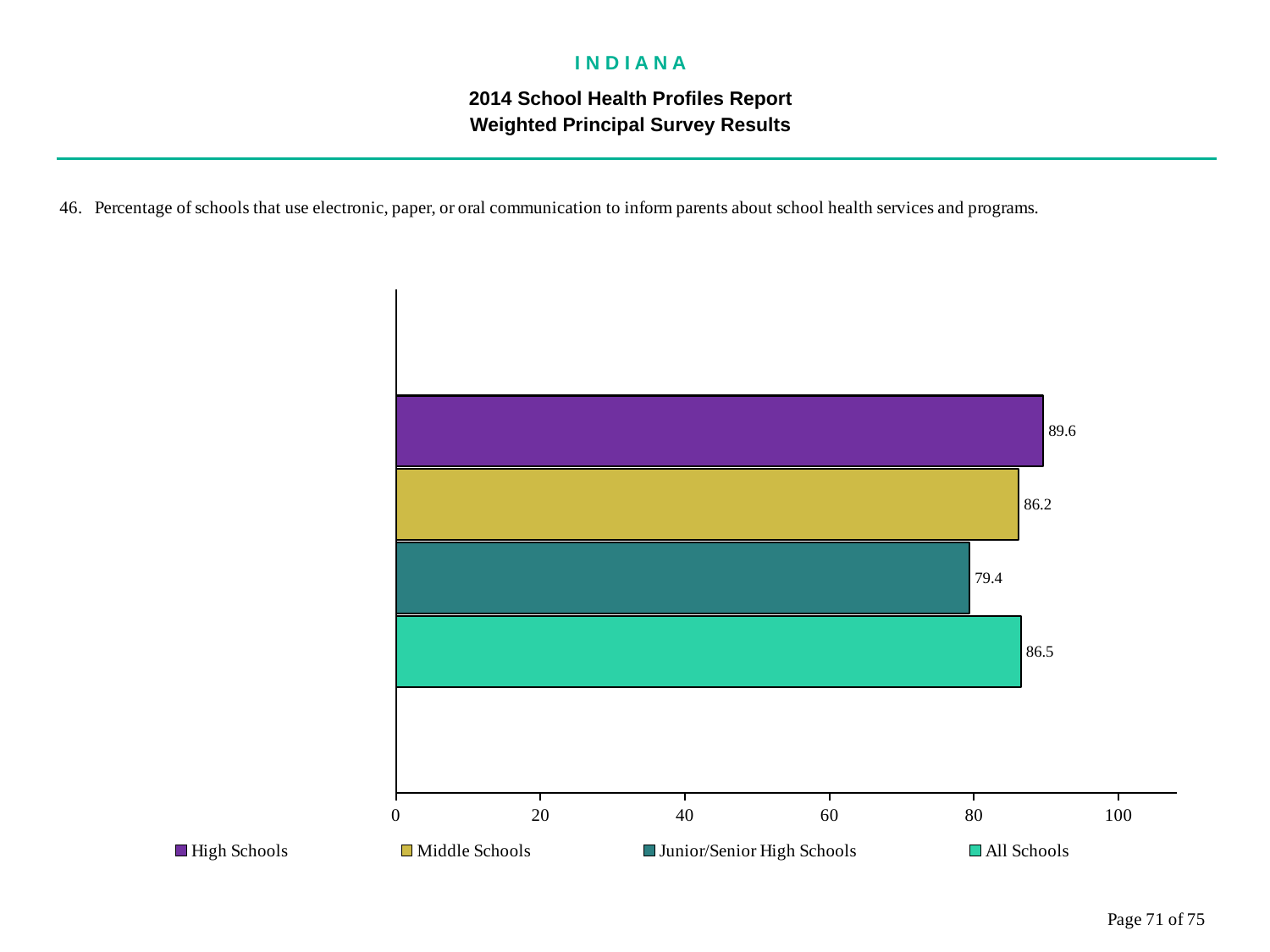

I N D I A N A
2014 School Health Profiles Report
Weighted Principal Survey Results

### Chart

| Category |  |  |  |  |
|---|---|---|---|---|